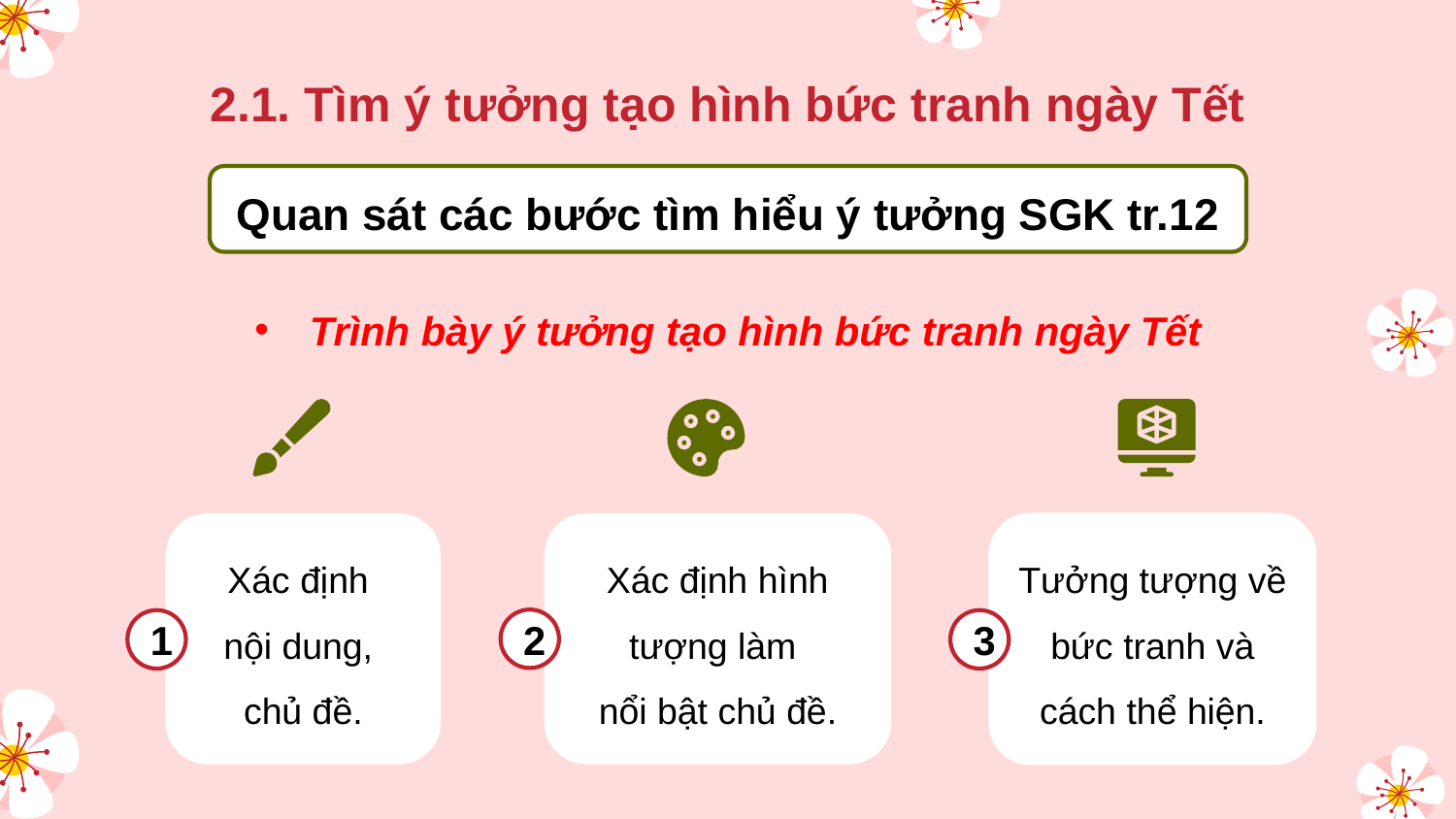

# 2.1. Tìm ý tưởng tạo hình bức tranh ngày Tết
Quan sát các bước tìm hiểu ý tưởng SGK tr.12
Trình bày ý tưởng tạo hình bức tranh ngày Tết

Tưởng tượng về bức tranh và cách thể hiện.
3
Xác định
nội dung,
chủ đề.
1
Xác định hình tượng làm
nổi bật chủ đề.
2